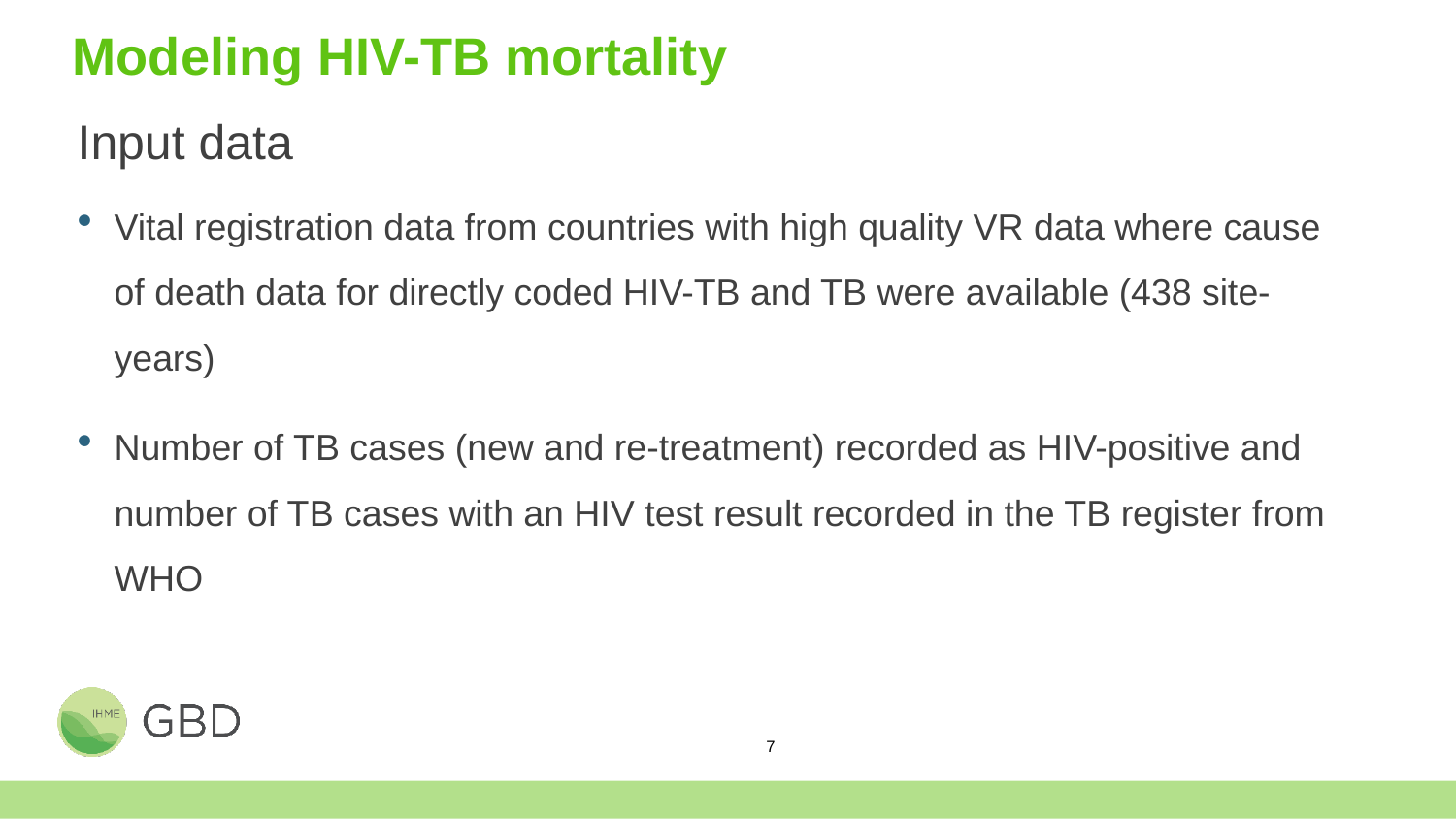

# Modeling HIV-TB mortality
Input data
Vital registration data from countries with high quality VR data where cause of death data for directly coded HIV-TB and TB were available (438 site-years)
Number of TB cases (new and re-treatment) recorded as HIV-positive and number of TB cases with an HIV test result recorded in the TB register from WHO

7